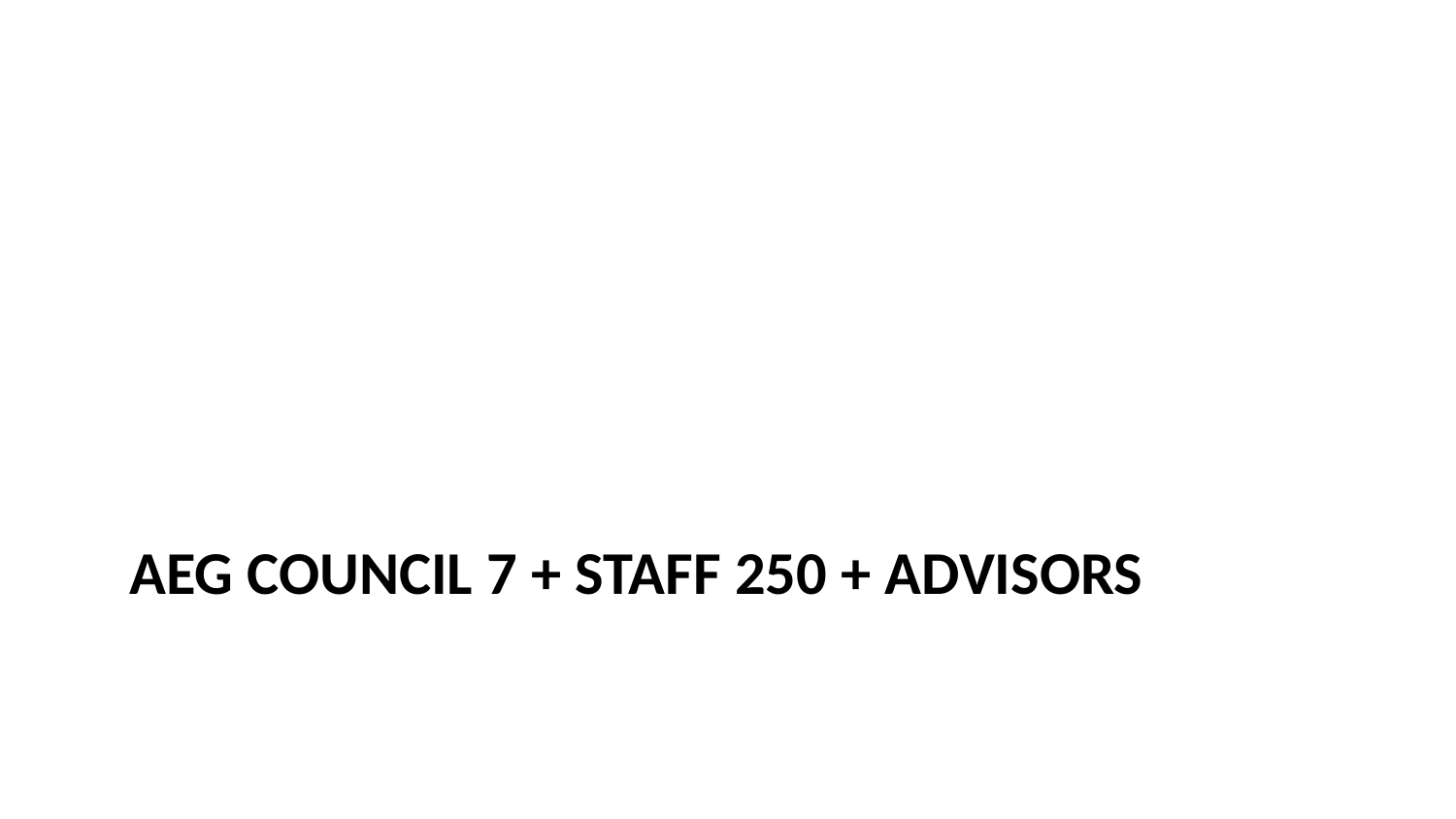

# AEG Council 7 + Staff 250 + advisors